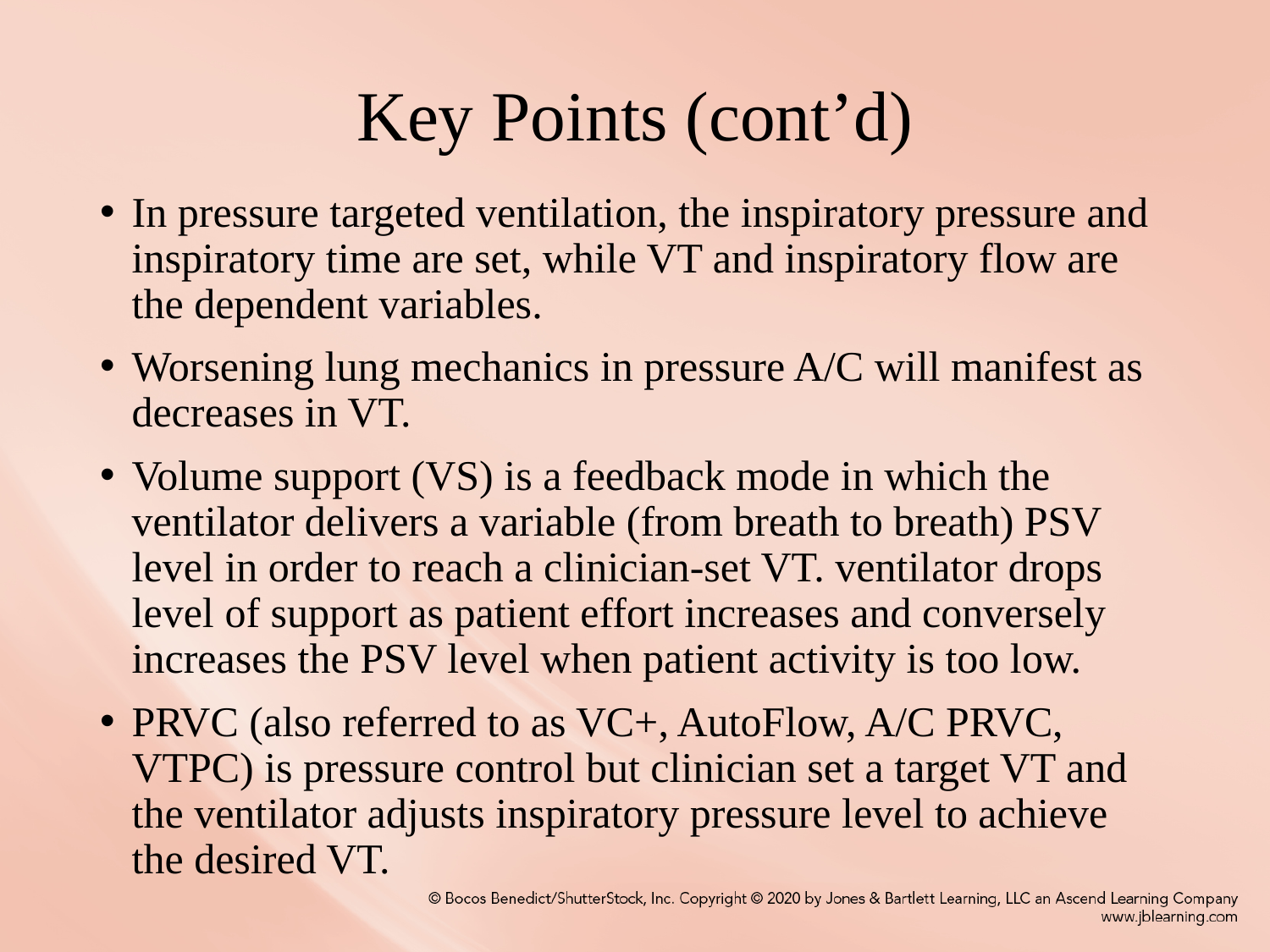

# Key Points (cont’d)
In pressure targeted ventilation, the inspiratory pressure and inspiratory time are set, while VT and inspiratory flow are the dependent variables.
Worsening lung mechanics in pressure A/C will manifest as decreases in VT.
Volume support (VS) is a feedback mode in which the ventilator delivers a variable (from breath to breath) PSV level in order to reach a clinician-set VT. ventilator drops level of support as patient effort increases and conversely increases the PSV level when patient activity is too low.
PRVC (also referred to as VC+, AutoFlow, A/C PRVC, VTPC) is pressure control but clinician set a target VT and the ventilator adjusts inspiratory pressure level to achieve the desired VT.